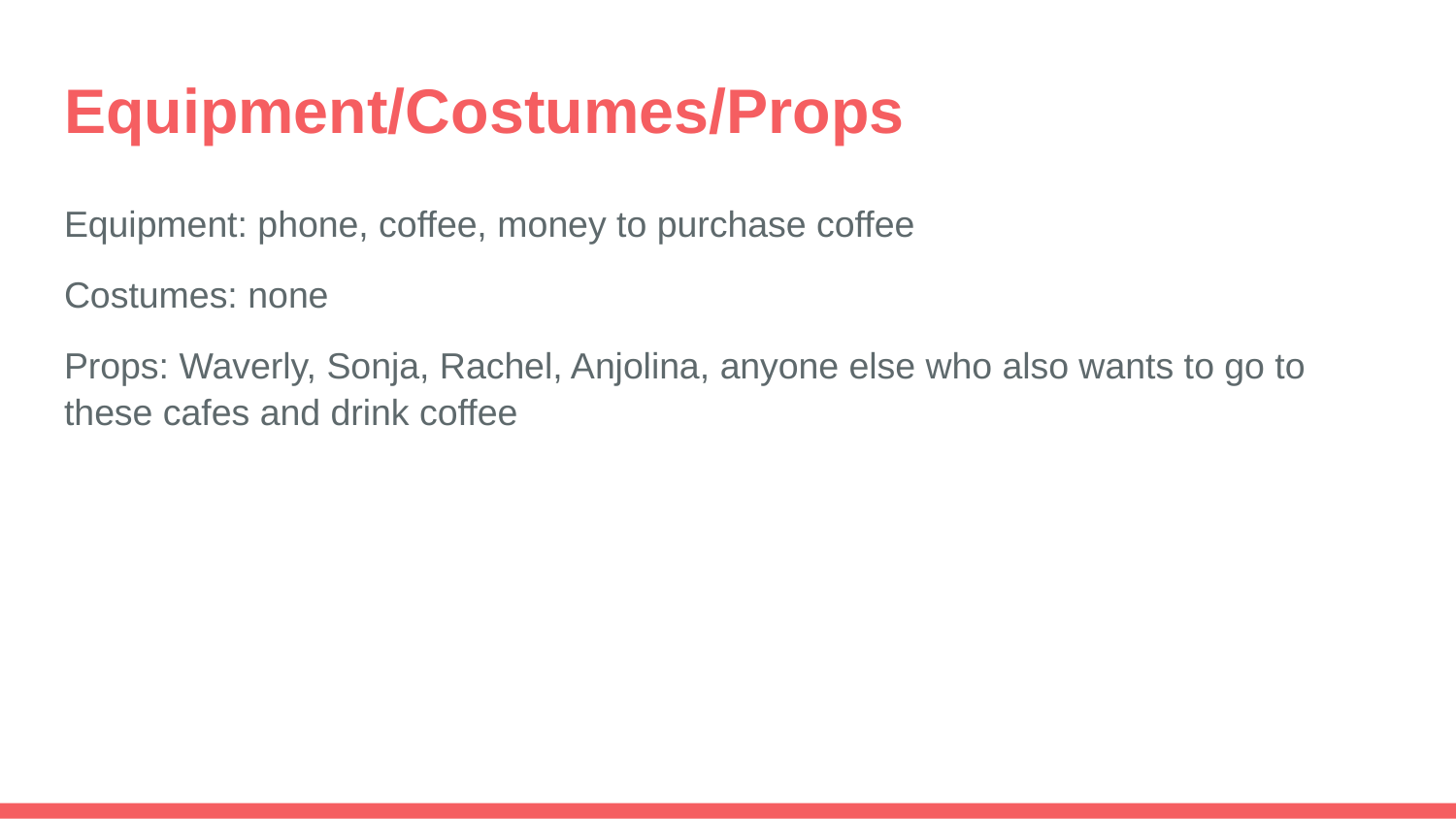

# Equipment/Costumes/Props
Equipment: phone, coffee, money to purchase coffee
Costumes: none
Props: Waverly, Sonja, Rachel, Anjolina, anyone else who also wants to go to these cafes and drink coffee